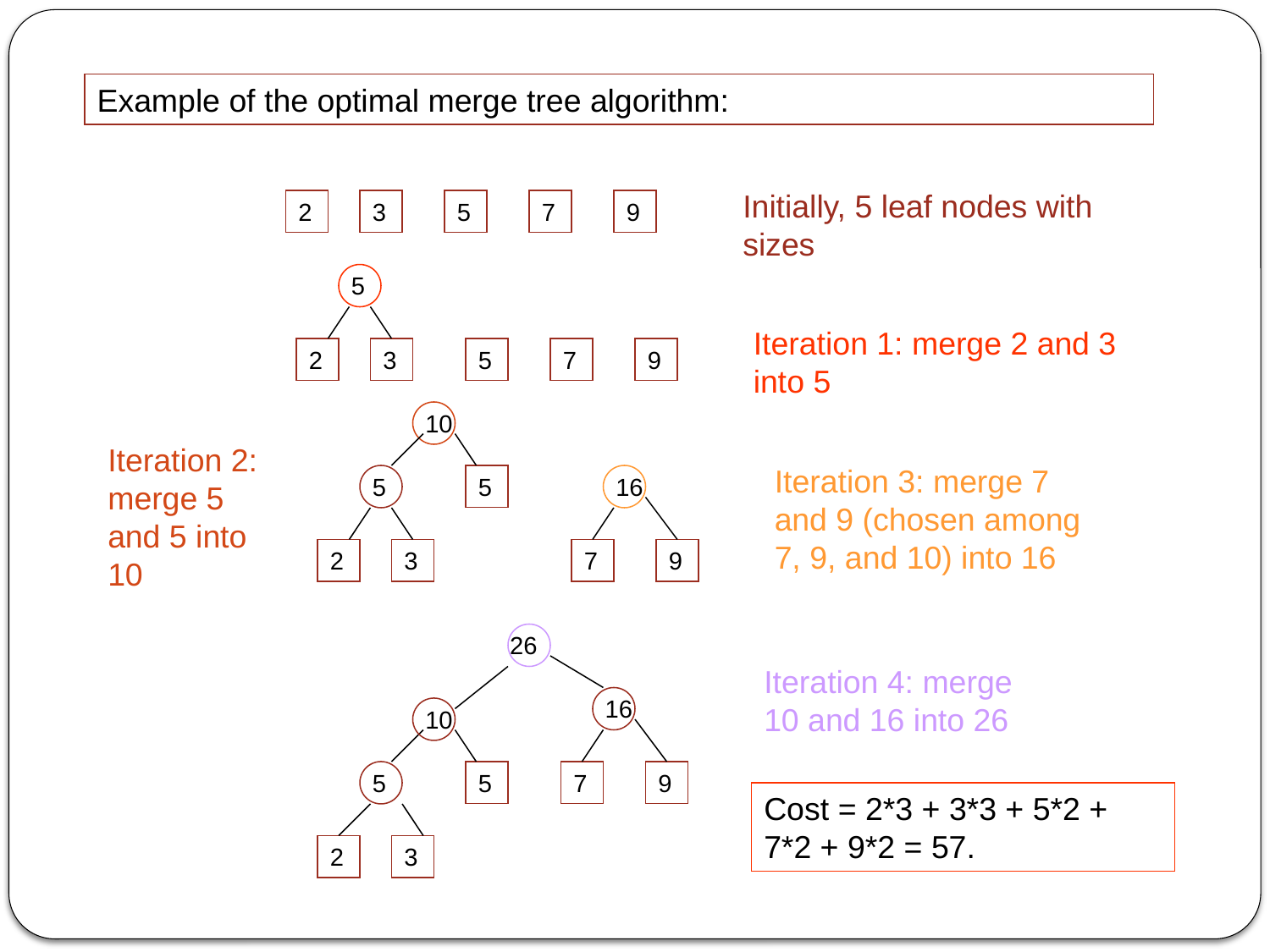

Example of the optimal merge tree algorithm:
Initially, 5 leaf nodes with sizes
2
3
5
7
9

5

Iteration 1: merge 2 and 3 into 5
2
3
5
7
9

10
Iteration 2: merge 5 and 5 into 10

Iteration 3: merge 7 and 9 (chosen among 7, 9, and 10) into 16
5

5

16

2
3
7
9
26

Iteration 4: merge 10 and 16 into 26

16

10

5
5
7
9
Cost = 2*3 + 3*3 + 5*2 + 7*2 + 9*2 = 57.

2
3